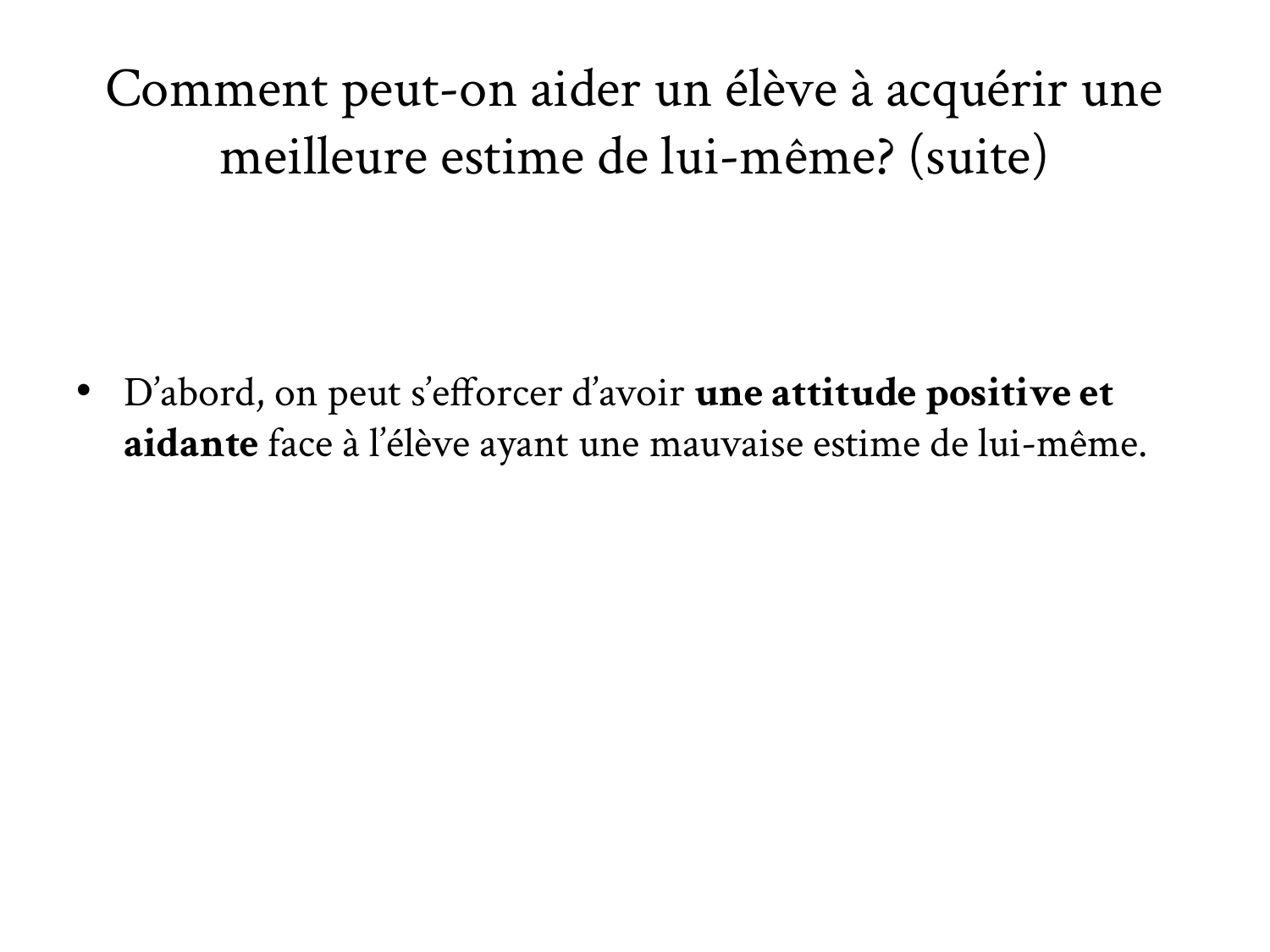

# Comment peut-on aider un élève à acquérir une meilleure estime de lui-même? (suite)

D’abord, on peut s’efforcer d’avoir une attitude positive et aidante face à l’élève ayant une mauvaise estime de lui-même.